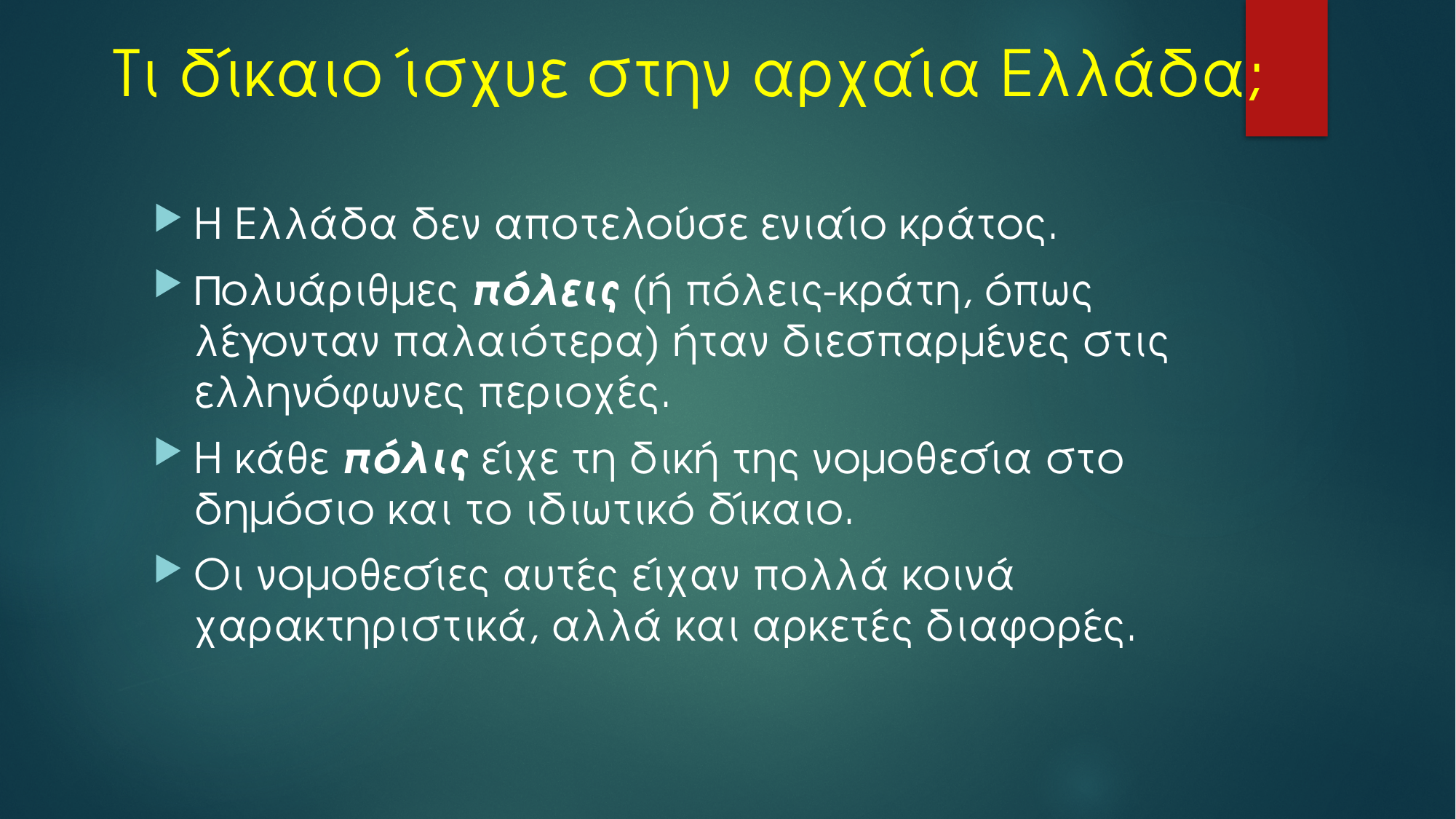

# Τι δίκαιο ίσχυε στην αρχαία Ελλάδα;
Η Ελλάδα δεν αποτελούσε ενιαίο κράτος.
Πολυάριθμες πόλεις (ή πόλεις-κράτη, όπως λέγονταν παλαιότερα) ήταν διεσπαρμένες στις ελληνόφωνες περιοχές.
Η κάθε πόλις είχε τη δική της νομοθεσία στο δημόσιο και το ιδιωτικό δίκαιο.
Οι νομοθεσίες αυτές είχαν πολλά κοινά χαρακτηριστικά, αλλά και αρκετές διαφορές.